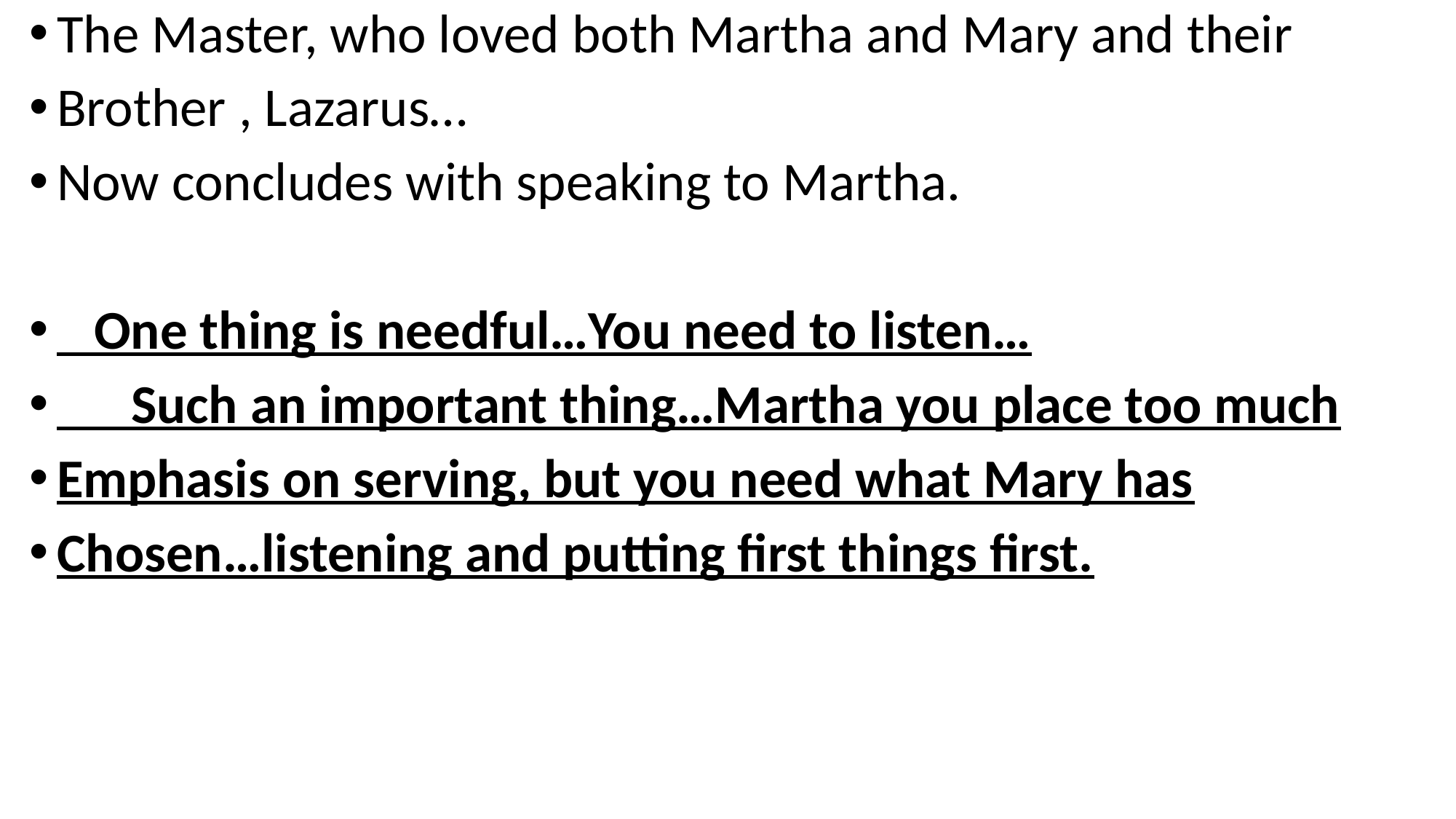

The Master, who loved both Martha and Mary and their
Brother , Lazarus…
Now concludes with speaking to Martha.

   One thing is needful…You need to listen…
      Such an important thing…Martha you place too much
Emphasis on serving, but you need what Mary has
Chosen…listening and putting first things first.